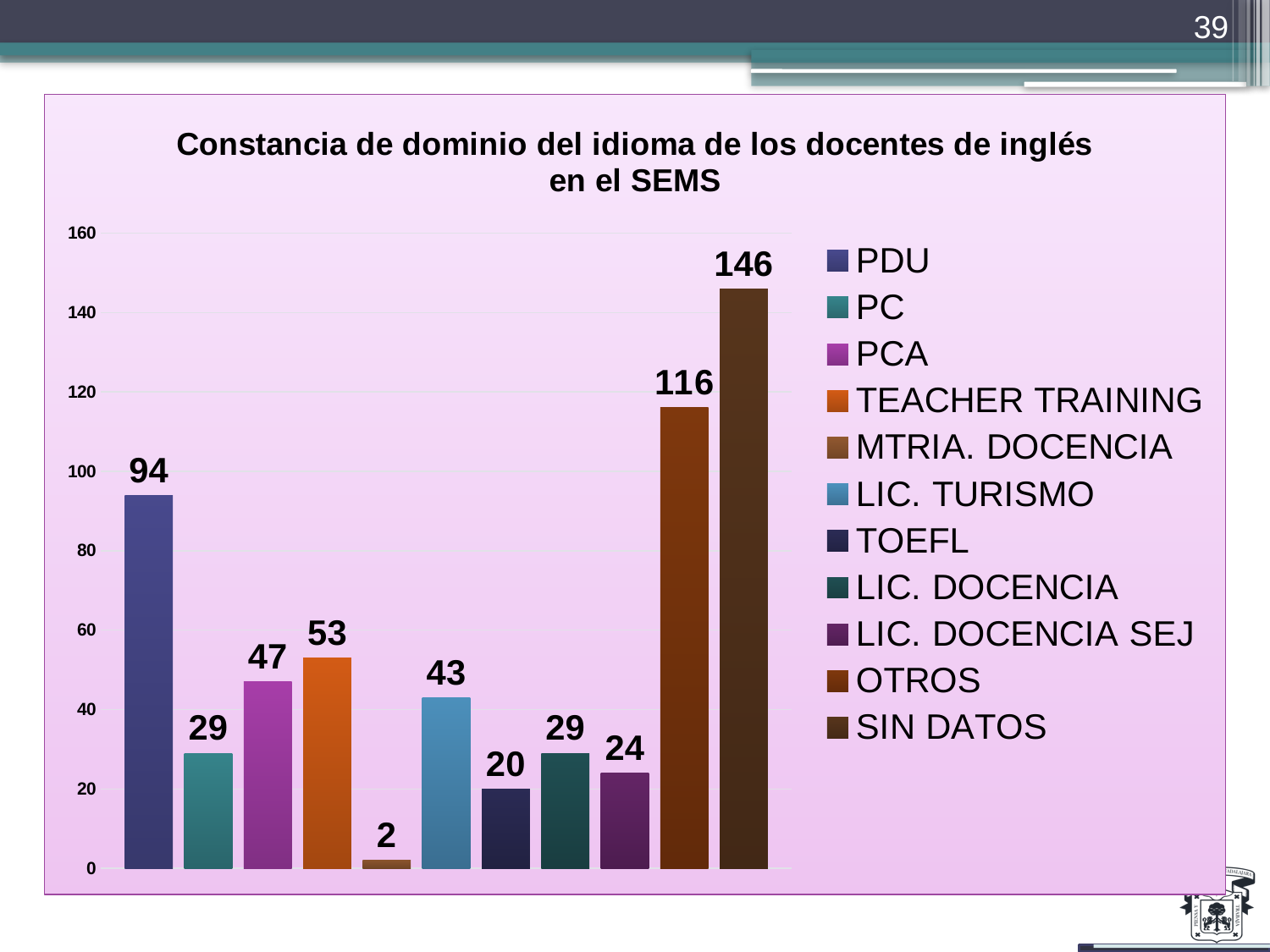

39

### Chart: Constancia de dominio del idioma de los docentes de inglés en el SEMS

| Category |  |  |  |  |  |  |  |  |  |  |  |
|---|---|---|---|---|---|---|---|---|---|---|---|